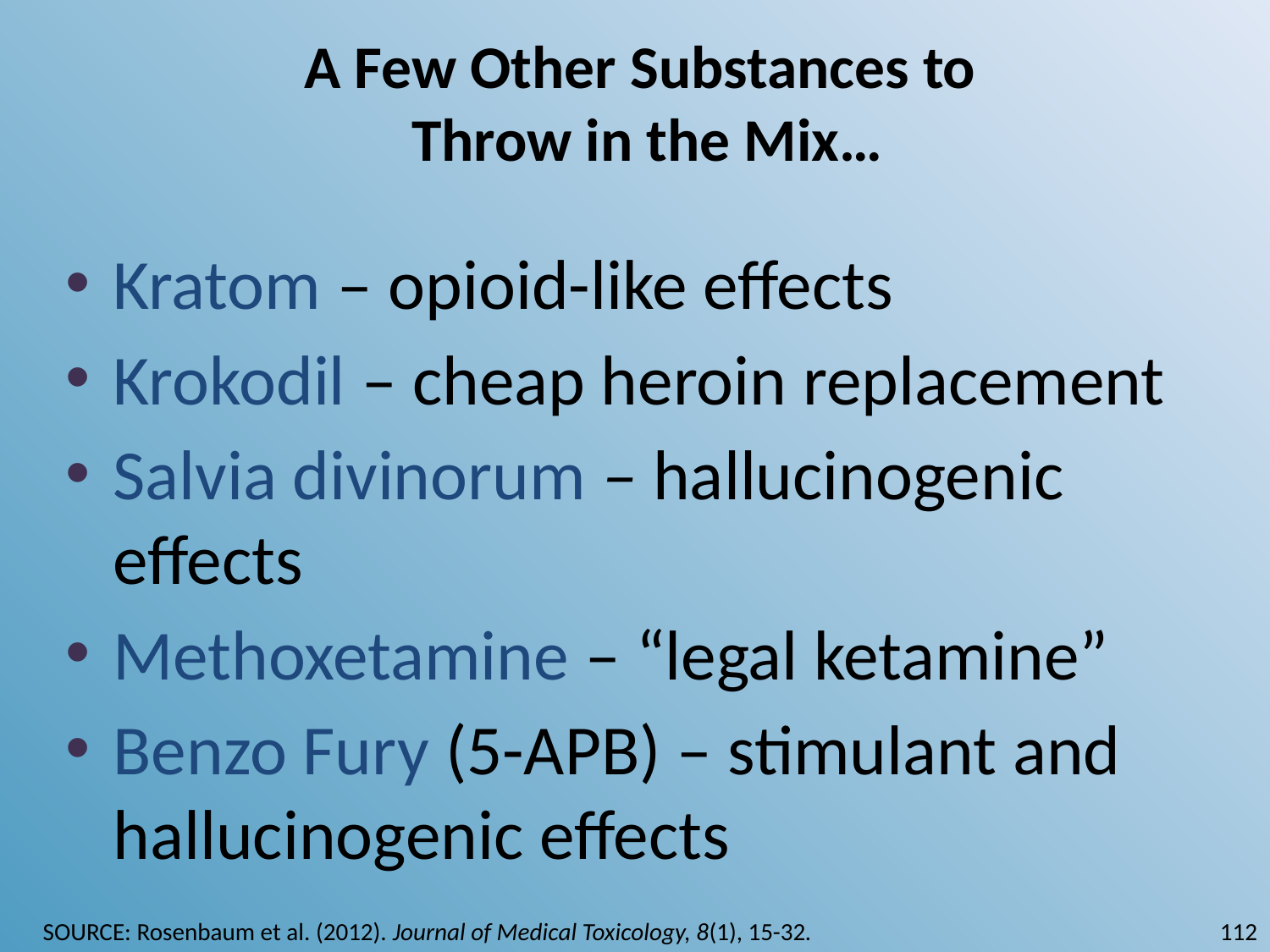

# A Few Other Substances to Throw in the Mix…
Kratom – opioid-like effects
Krokodil – cheap heroin replacement
Salvia divinorum – hallucinogenic effects
Methoxetamine – “legal ketamine”
Benzo Fury (5-APB) – stimulant and hallucinogenic effects
112
SOURCE: Rosenbaum et al. (2012). Journal of Medical Toxicology, 8(1), 15-32.